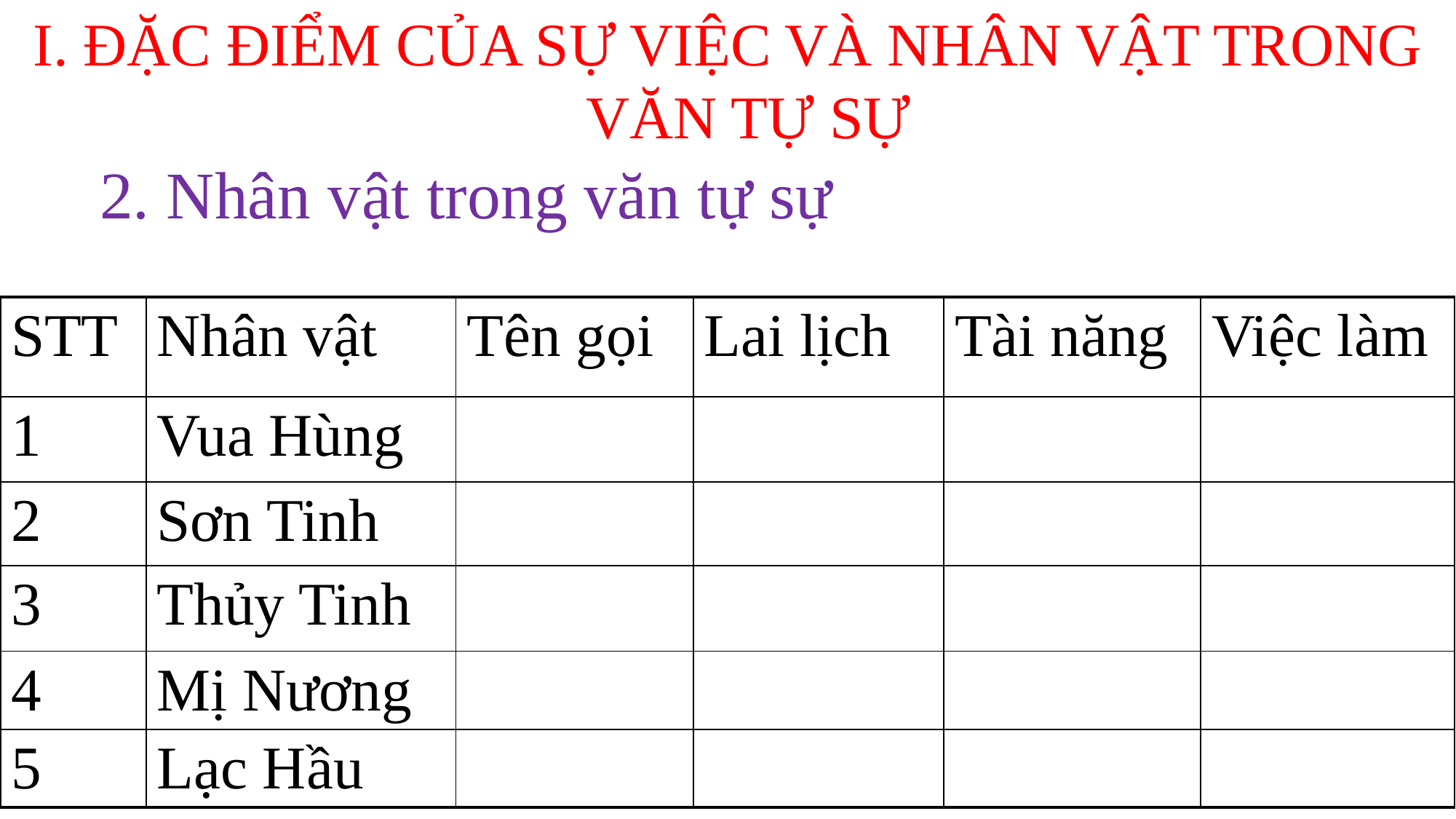

I. ĐẶC ĐIỂM CỦA SỰ VIỆC VÀ NHÂN VẬT TRONG VĂN TỰ SỰ
2. Nhân vật trong văn tự sự
| STT | Nhân vật | Tên gọi | Lai lịch | Tài năng | Việc làm |
| --- | --- | --- | --- | --- | --- |
| 1 | Vua Hùng |  |  |  |  |
| 2 | Sơn Tinh |  |  |  |  |
| 3 | Thủy Tinh |  |  |  |  |
| 4 | Mị Nương |  |  |  |  |
| 5 | Lạc Hầu |  |  |  |  |